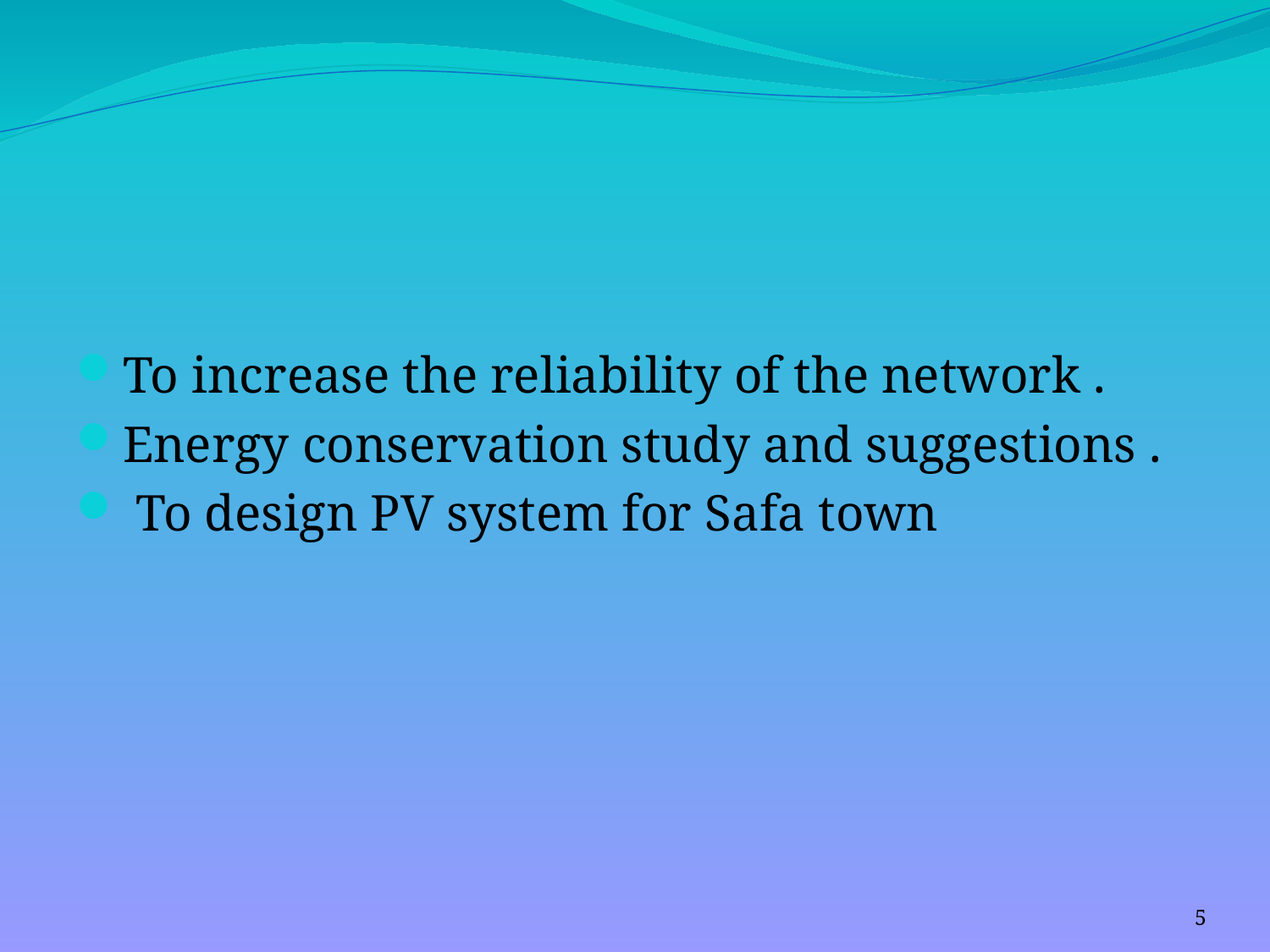

To increase the reliability of the network .
Energy conservation study and suggestions .
 To design PV system for Safa town

5